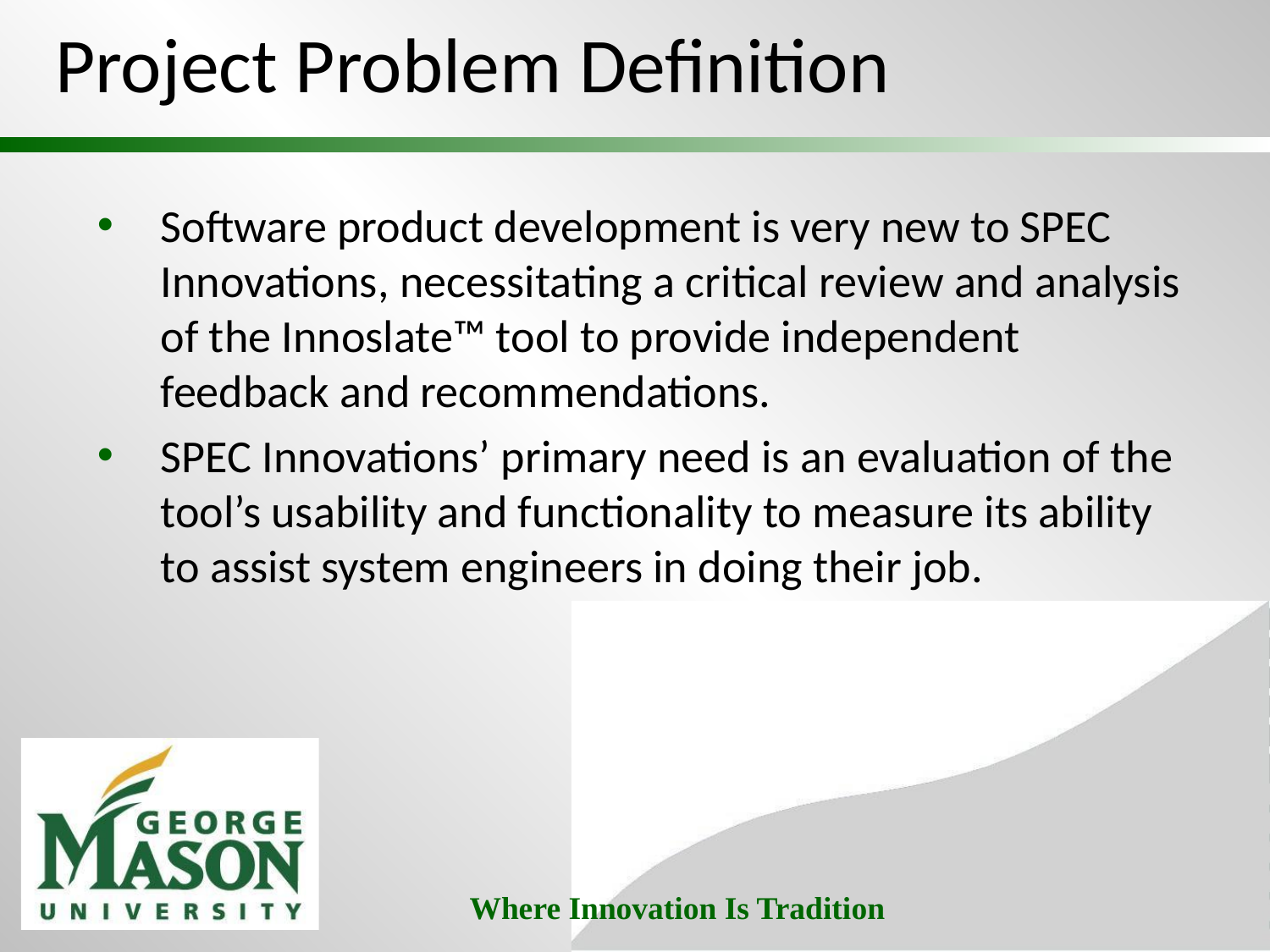

# Project Problem Definition
Software product development is very new to SPEC Innovations, necessitating a critical review and analysis of the Innoslate™ tool to provide independent feedback and recommendations.
SPEC Innovations’ primary need is an evaluation of the tool’s usability and functionality to measure its ability to assist system engineers in doing their job.